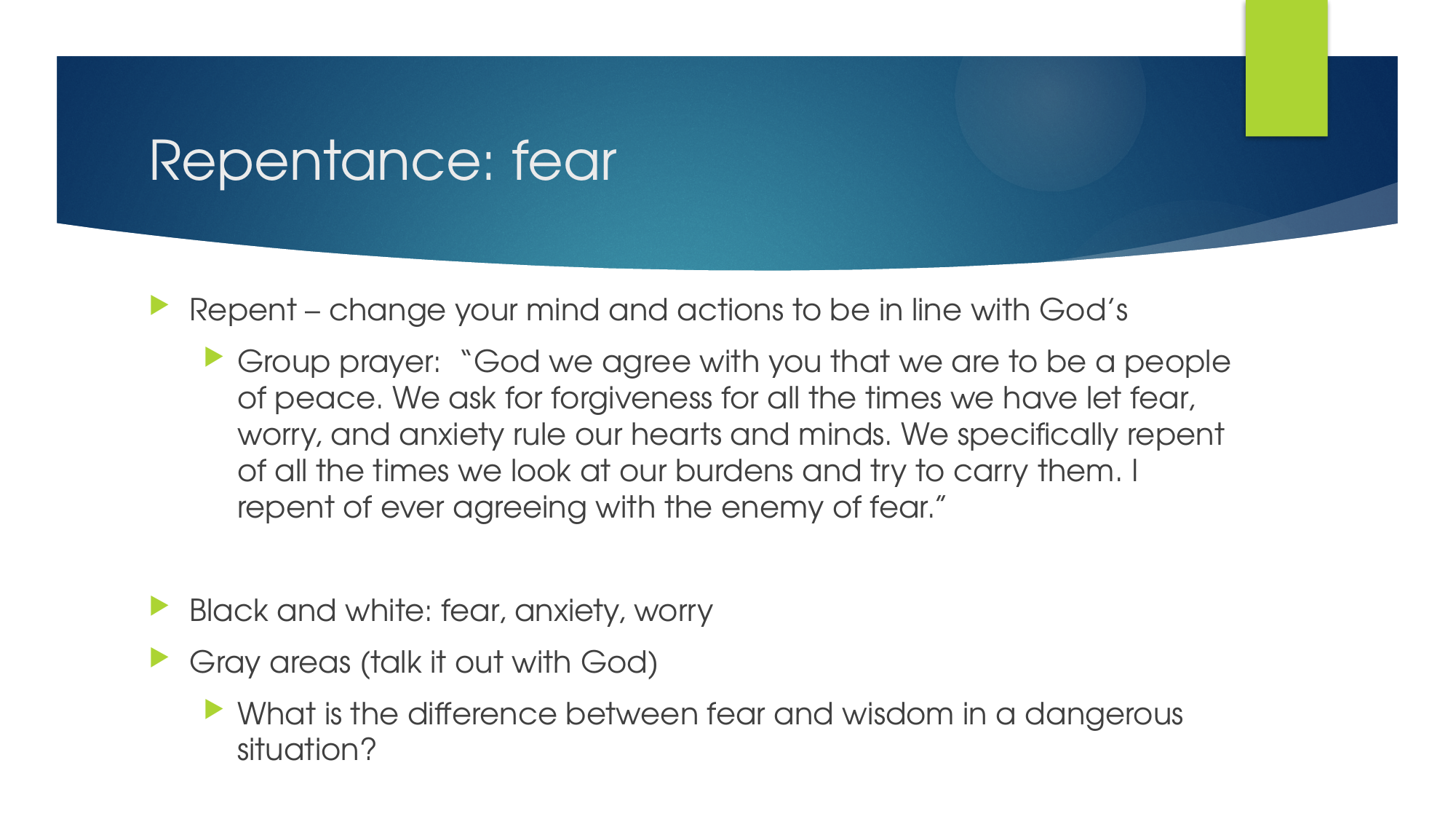

# Repentance: fear
Repent – change your mind and actions to be in line with God’s
Group prayer:  “God we agree with you that we are to be a people of peace. We ask for forgiveness for all the times we have let fear, worry, and anxiety rule our hearts and minds. We specifically repent of all the times we look at our burdens and try to carry them. I repent of ever agreeing with the enemy of fear.”

Black and white: fear, anxiety, worry
Gray areas (talk it out with God)
What is the difference between fear and wisdom in a dangerous situation?